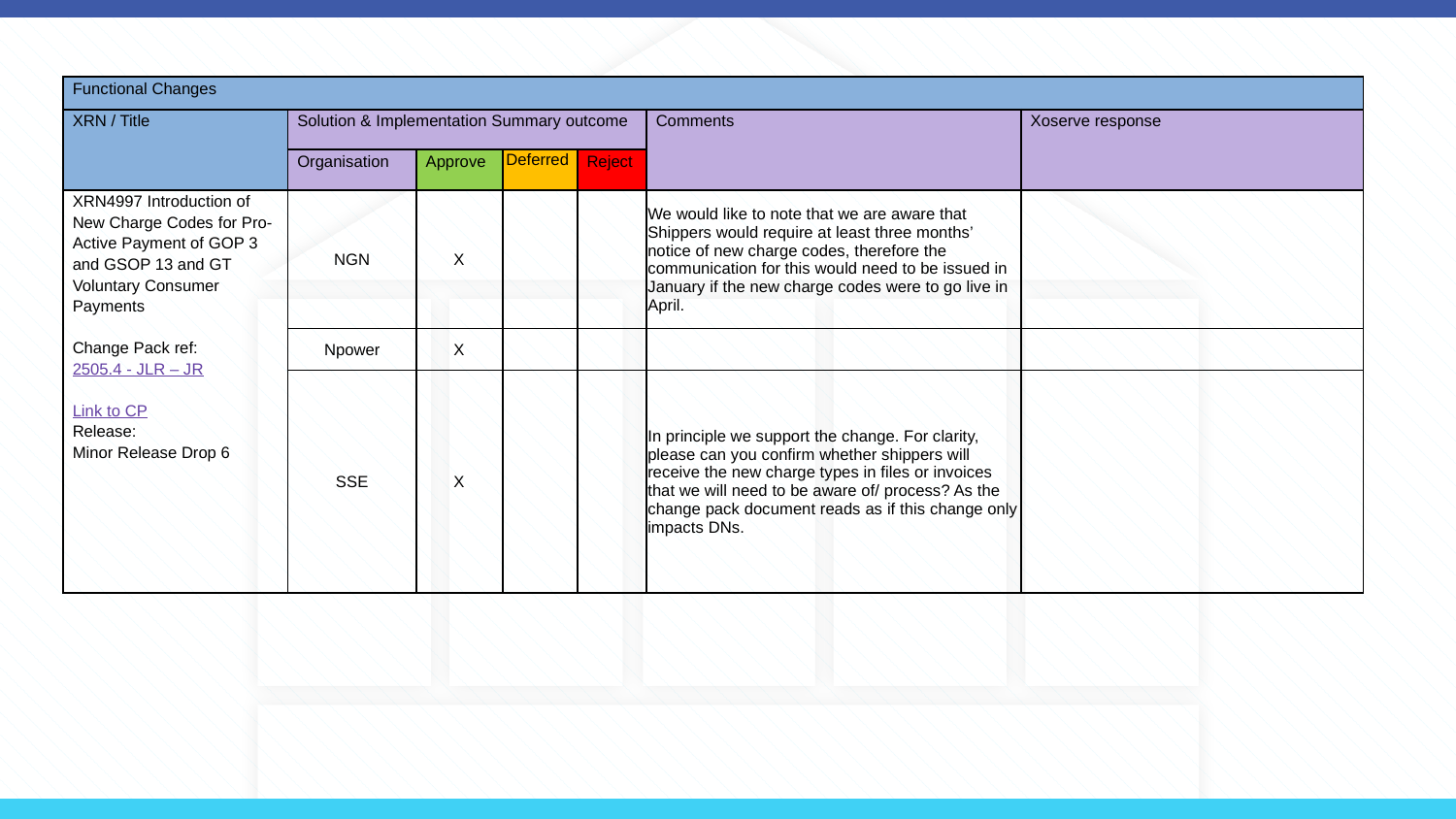

| Functional Changes |  |  |  |  |  |  |
| --- | --- | --- | --- | --- | --- | --- |
| XRN / Title | Solution & Implementation Summary outcome |  |  |  | Comments | Xoserve response |
|  | Organisation | Approve | Deferred | Reject |  |  |
| XRN4997 Introduction of New Charge Codes for Pro-Active Payment of GOP 3 and GSOP 13 and GT Voluntary Consumer Payments Change Pack ref: 2505.4 - JLR – JR Link to CP Release: Minor Release Drop 6 | NGN | X |  |  | We would like to note that we are aware that Shippers would require at least three months’ notice of new charge codes, therefore the communication for this would need to be issued in January if the new charge codes were to go live in April. |  |
|  | Npower | X |  |  |  |  |
|  | SSE | X |  |  | In principle we support the change. For clarity, please can you confirm whether shippers will receive the new charge types in files or invoices that we will need to be aware of/ process? As the change pack document reads as if this change only impacts DNs. |  |